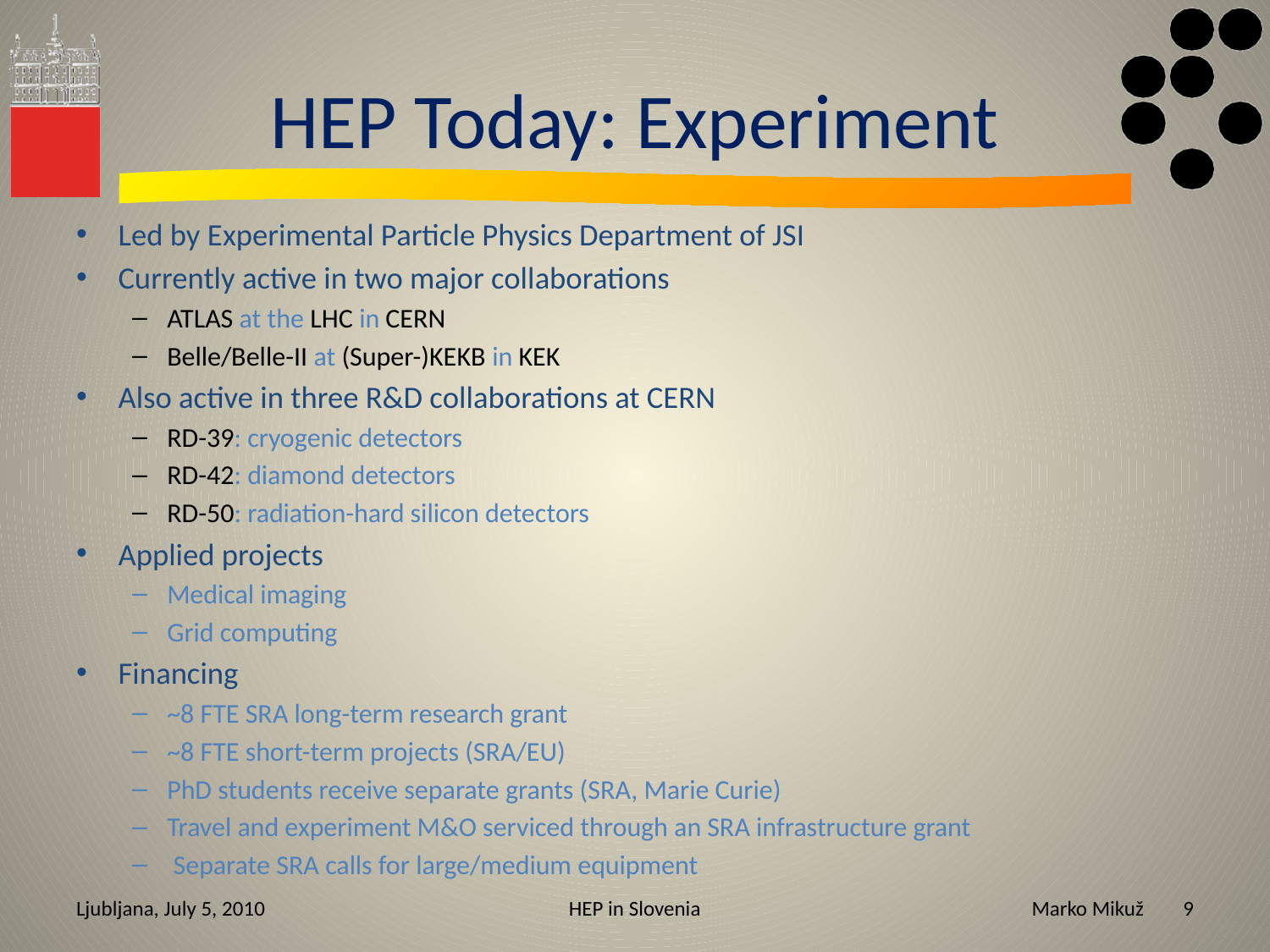

# HEP Today: Experiment
Led by Experimental Particle Physics Department of JSI
Currently active in two major collaborations
ATLAS at the LHC in CERN
Belle/Belle-II at (Super-)KEKB in KEK
Also active in three R&D collaborations at CERN
RD-39: cryogenic detectors
RD-42: diamond detectors
RD-50: radiation-hard silicon detectors
Applied projects
Medical imaging
Grid computing
Financing
~8 FTE SRA long-term research grant
~8 FTE short-term projects (SRA/EU)
PhD students receive separate grants (SRA, Marie Curie)
Travel and experiment M&O serviced through an SRA infrastructure grant
 Separate SRA calls for large/medium equipment

Ljubljana, July 5, 2010
HEP in Slovenia
9